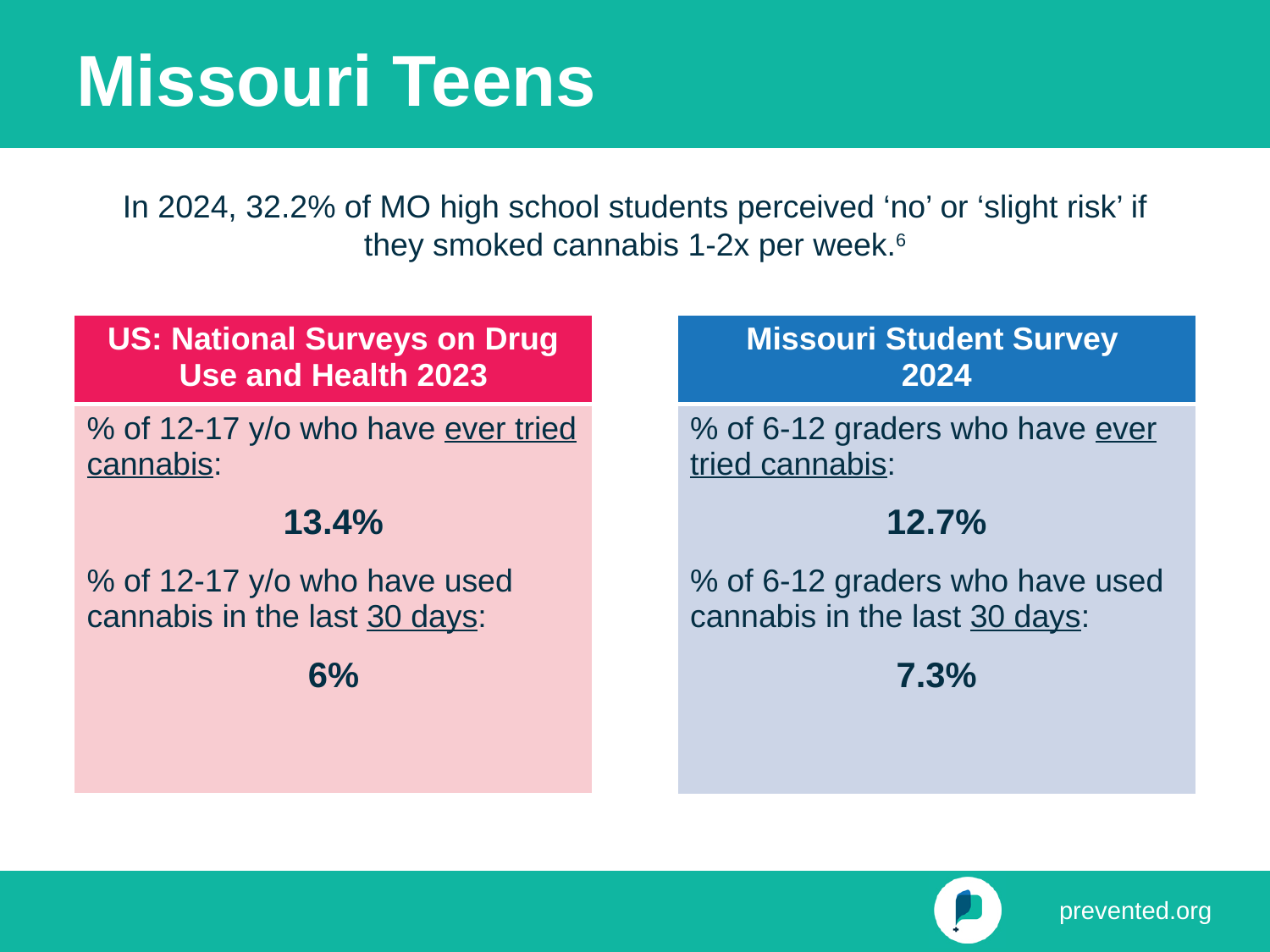

# Missouri Teens
In 2024, 32.2% of MO high school students perceived ‘no’ or ‘slight risk’ if they smoked cannabis 1-2x per week.6

| US: National Surveys on Drug Use and Health 2023 |
| --- |
| % of 12-17 y/o who have ever tried cannabis: 13.4% % of 12-17 y/o who have used cannabis in the last 30 days: 6% |
| Missouri Student Survey 2024 |
| --- |
| % of 6-12 graders who have ever tried cannabis: 12.7% % of 6-12 graders who have used cannabis in the last 30 days: 7.3% |